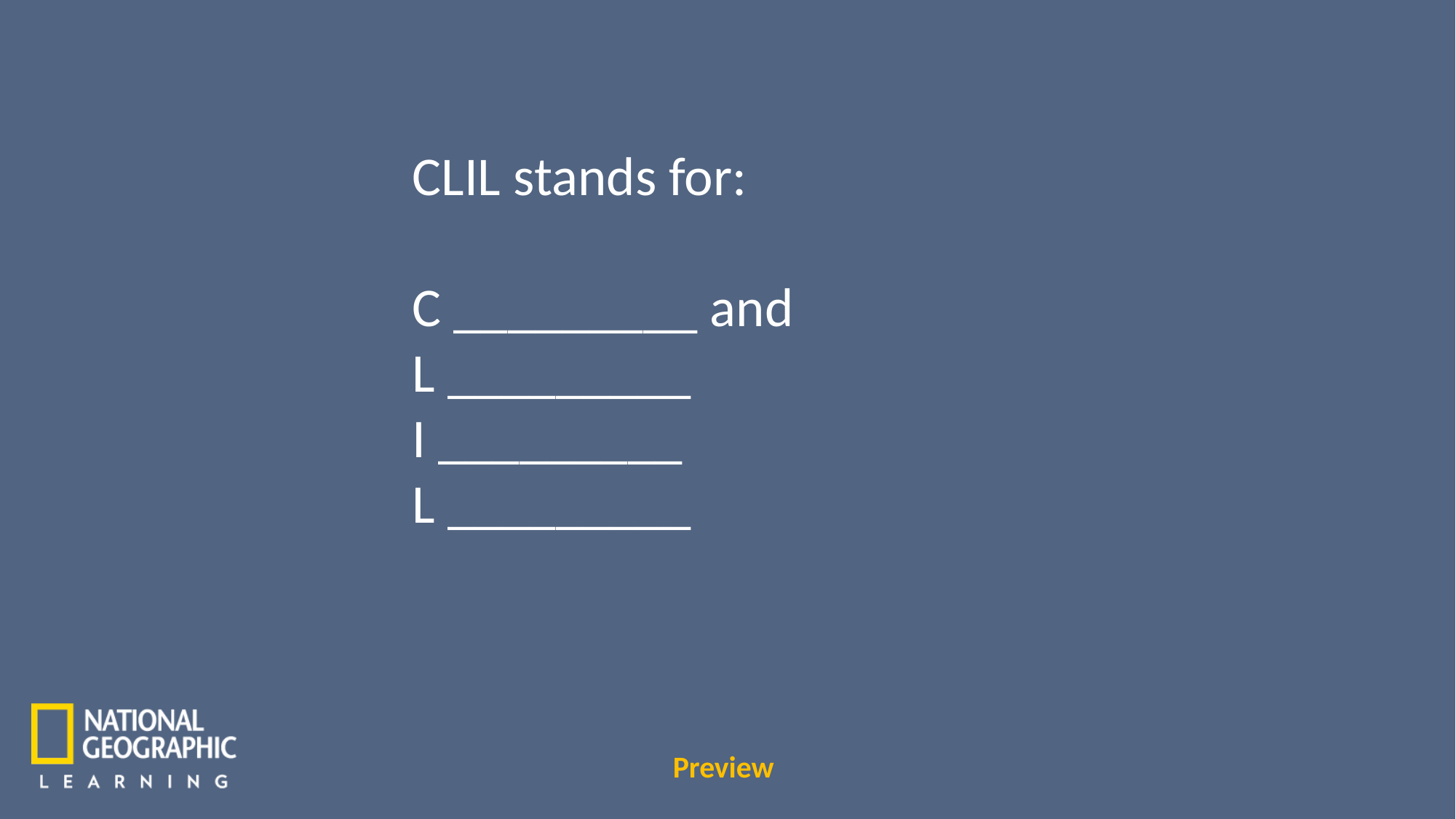

CLIL stands for:

C _________ and
L _________
I _________
L _________